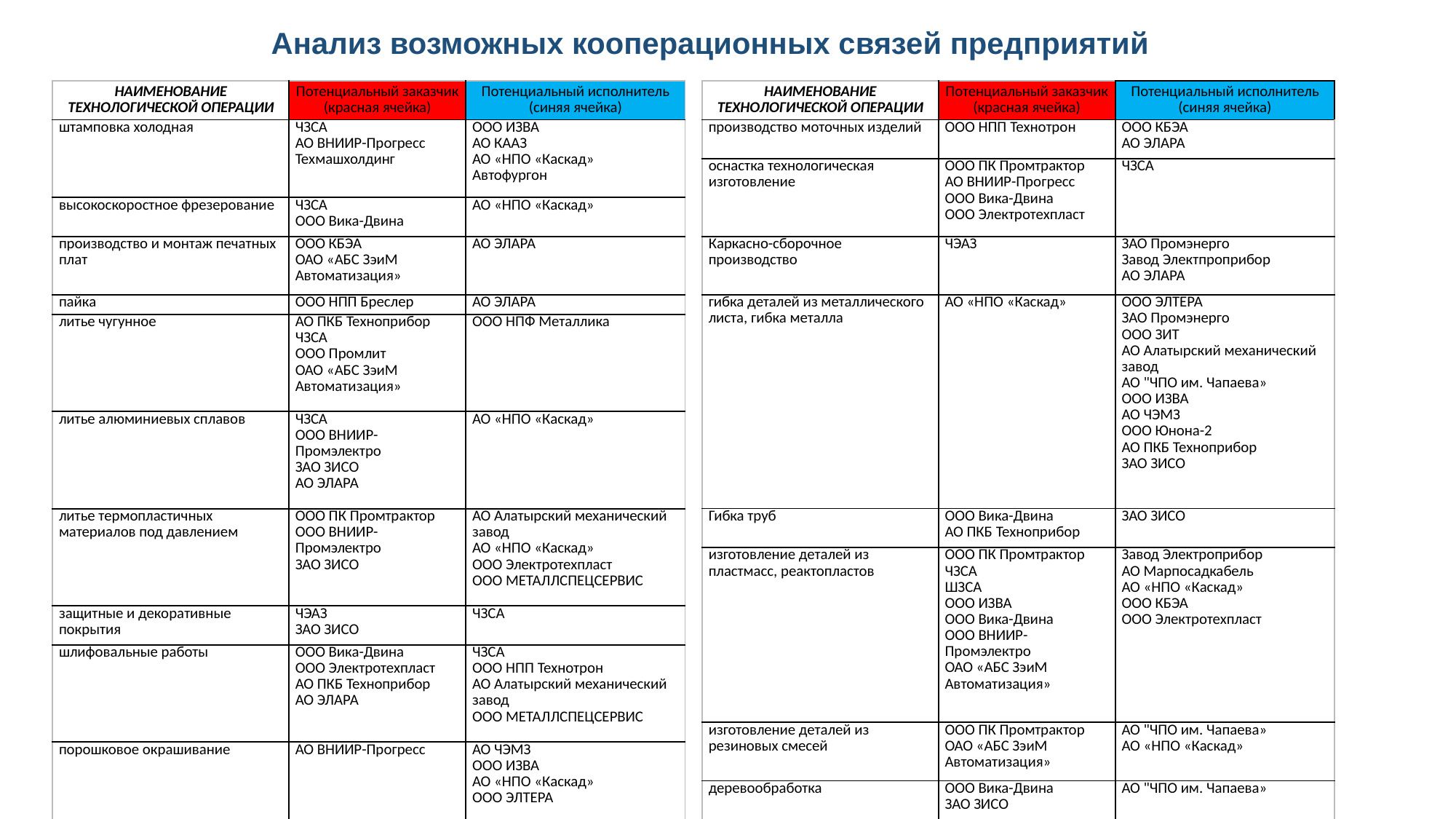

Анализ возможных кооперационных связей предприятий
| НАИМЕНОВАНИЕ ТЕХНОЛОГИЧЕСКОЙ ОПЕРАЦИИ | Потенциальный заказчик (красная ячейка) | Потенциальный исполнитель (синяя ячейка) |
| --- | --- | --- |
| штамповка холодная | ЧЗСА АО ВНИИР-Прогресс Техмашхолдинг | ООО ИЗВА АО КААЗ АО «НПО «Каскад» Автофургон |
| высокоскоростное фрезерование | ЧЗСА ООО Вика-Двина | АО «НПО «Каскад» |
| производство и монтаж печатных плат | ООО КБЭА ОАО «АБС ЗэиМ Автоматизация» | АО ЭЛАРА |
| пайка | ООО НПП Бреслер | АО ЭЛАРА |
| литье чугунное | АО ПКБ Техноприбор ЧЗСА ООО Промлит ОАО «АБС ЗэиМ Автоматизация» | ООО НПФ Металлика |
| литье алюминиевых сплавов | ЧЗСА ООО ВНИИР- Промэлектро ЗАО ЗИСО АО ЭЛАРА | АО «НПО «Каскад» |
| литье термопластичных материалов под давлением | ООО ПК Промтрактор ООО ВНИИР-Промэлектро ЗАО ЗИСО | АО Алатырский механический завод АО «НПО «Каскад» ООО Электротехпласт ООО МЕТАЛЛСПЕЦСЕРВИС |
| защитные и декоративные покрытия | ЧЭАЗ ЗАО ЗИСО | ЧЗСА |
| шлифовальные работы | ООО Вика-Двина ООО Электротехпласт АО ПКБ Техноприбор АО ЭЛАРА | ЧЗСА ООО НПП Технотрон АО Алатырский механический завод ООО МЕТАЛЛСПЕЦСЕРВИС |
| порошковое окрашивание | АО ВНИИР-Прогресс | АО ЧЭМЗ ООО ИЗВА АО «НПО «Каскад» ООО ЭЛТЕРА |
| НАИМЕНОВАНИЕ ТЕХНОЛОГИЧЕСКОЙ ОПЕРАЦИИ | Потенциальный заказчик (красная ячейка) | Потенциальный исполнитель (синяя ячейка) |
| --- | --- | --- |
| производство моточных изделий | ООО НПП Технотрон | ООО КБЭА АО ЭЛАРА |
| оснастка технологическая изготовление | ООО ПК Промтрактор АО ВНИИР-Прогресс ООО Вика-Двина ООО Электротехпласт | ЧЗСА |
| Каркасно-сборочное производство | ЧЭАЗ | ЗАО Промэнерго Завод Электпроприбор АО ЭЛАРА |
| гибка деталей из металлического листа, гибка металла | АО «НПО «Каскад» | ООО ЭЛТЕРА ЗАО Промэнерго ООО ЗИТ АО Алатырский механический завод АО "ЧПО им. Чапаева» ООО ИЗВА АО ЧЭМЗ ООО Юнона-2 АО ПКБ Техноприбор ЗАО ЗИСО |
| Гибка труб | ООО Вика-Двина АО ПКБ Техноприбор | ЗАО ЗИСО |
| изготовление деталей из пластмасс, реактопластов | ООО ПК Промтрактор ЧЗСА ШЗСА ООО ИЗВА ООО Вика-Двина ООО ВНИИР-Промэлектро ОАО «АБС ЗэиМ Автоматизация» | Завод Электроприбор АО Марпосадкабель АО «НПО «Каскад» ООО КБЭА ООО Электротехпласт |
| изготовление деталей из резиновых смесей | ООО ПК Промтрактор ОАО «АБС ЗэиМ Автоматизация» | АО "ЧПО им. Чапаева» АО «НПО «Каскад» |
| деревообработка | ООО Вика-Двина ЗАО ЗИСО | АО "ЧПО им. Чапаева» |